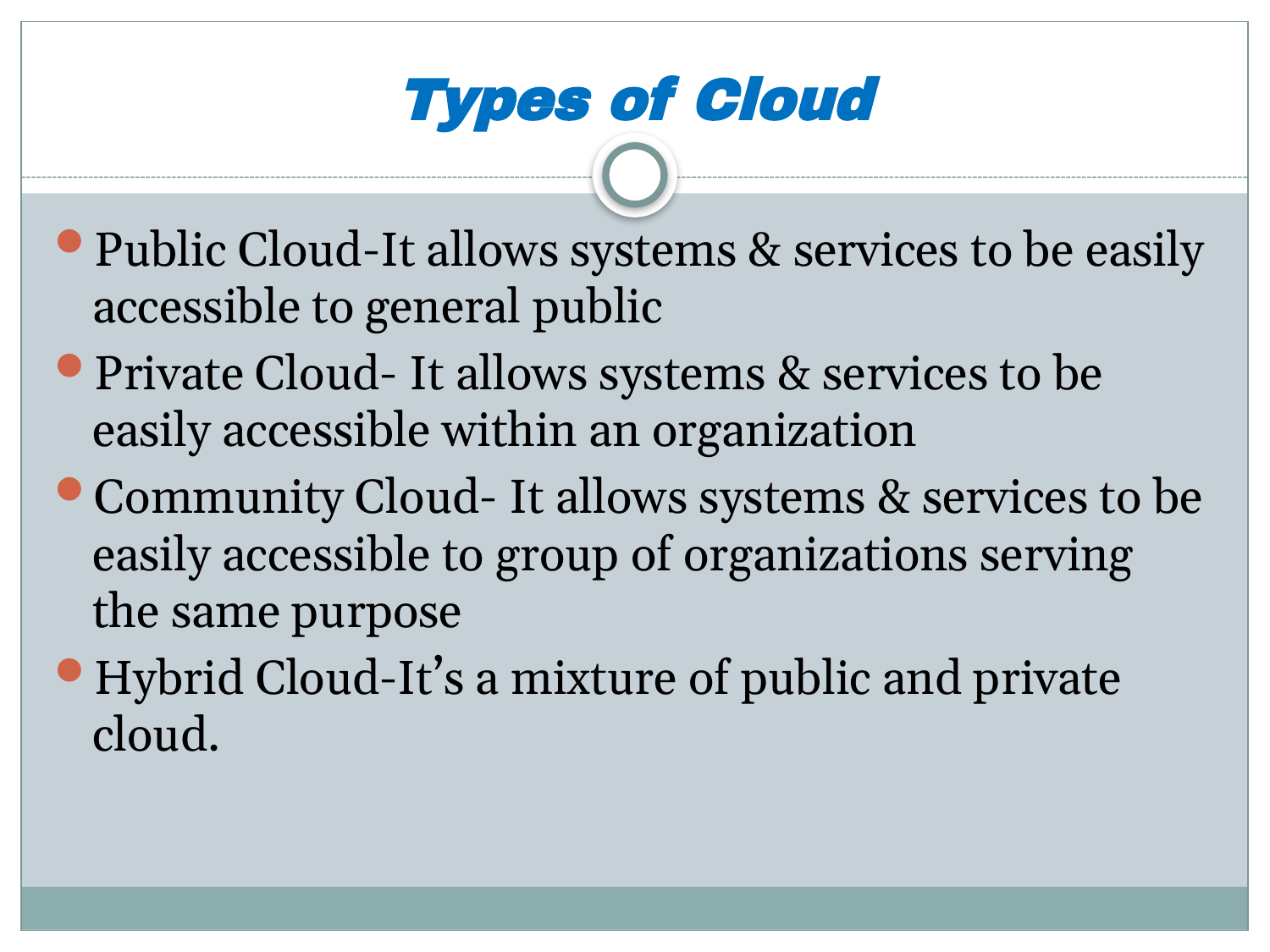

# Types of Cloud
Public Cloud-It allows systems & services to be easily accessible to general public
Private Cloud- It allows systems & services to be easily accessible within an organization
Community Cloud- It allows systems & services to be easily accessible to group of organizations serving the same purpose
Hybrid Cloud-It’s a mixture of public and private cloud.